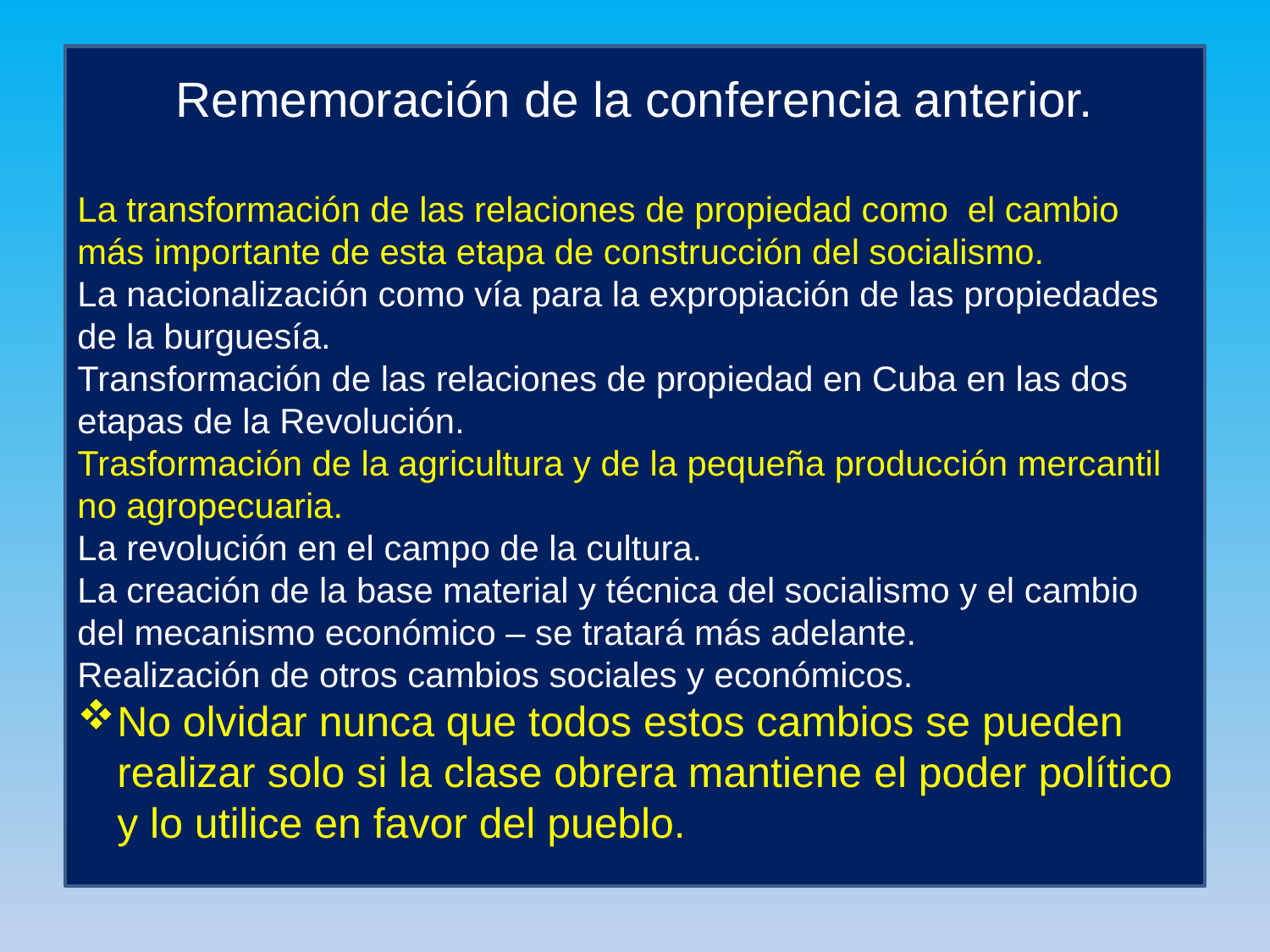

Rememoración de la conferencia anterior.

La transformación de las relaciones de propiedad como  el cambio más importante de esta etapa de construcción del socialismo.
La nacionalización como vía para la expropiación de las propiedades de la burguesía.
Transformación de las relaciones de propiedad en Cuba en las dos etapas de la Revolución.
Trasformación de la agricultura y de la pequeña producción mercantil no agropecuaria.
La revolución en el campo de la cultura.
La creación de la base material y técnica del socialismo y el cambio del mecanismo económico – se tratará más adelante.
Realización de otros cambios sociales y económicos.
No olvidar nunca que todos estos cambios se pueden realizar solo si la clase obrera mantiene el poder político y lo utilice en favor del pueblo.